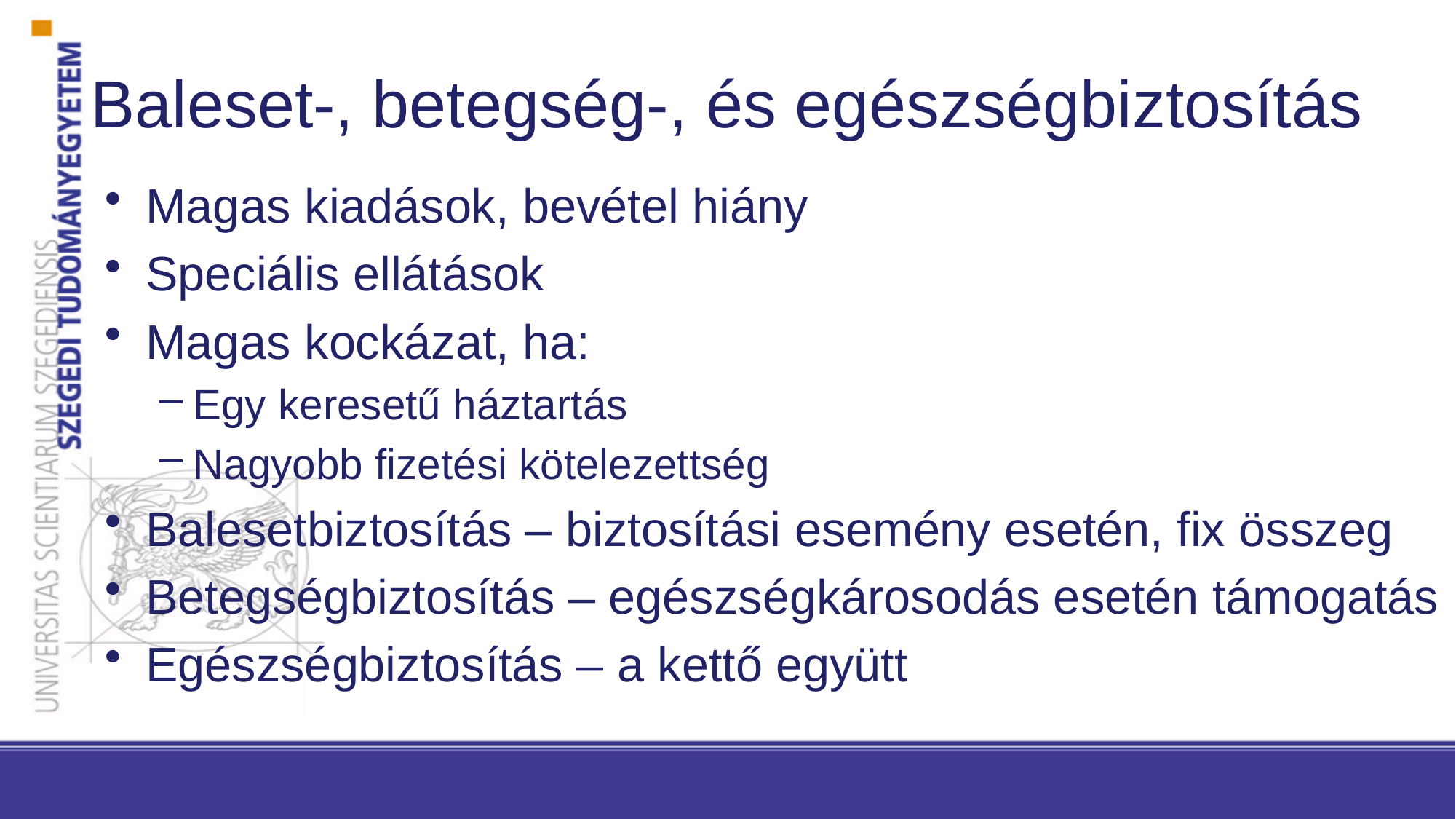

# Baleset-, betegség-, és egészségbiztosítás
Magas kiadások, bevétel hiány
Speciális ellátások
Magas kockázat, ha:
Egy keresetű háztartás
Nagyobb fizetési kötelezettség
Balesetbiztosítás – biztosítási esemény esetén, fix összeg
Betegségbiztosítás – egészségkárosodás esetén támogatás
Egészségbiztosítás – a kettő együtt